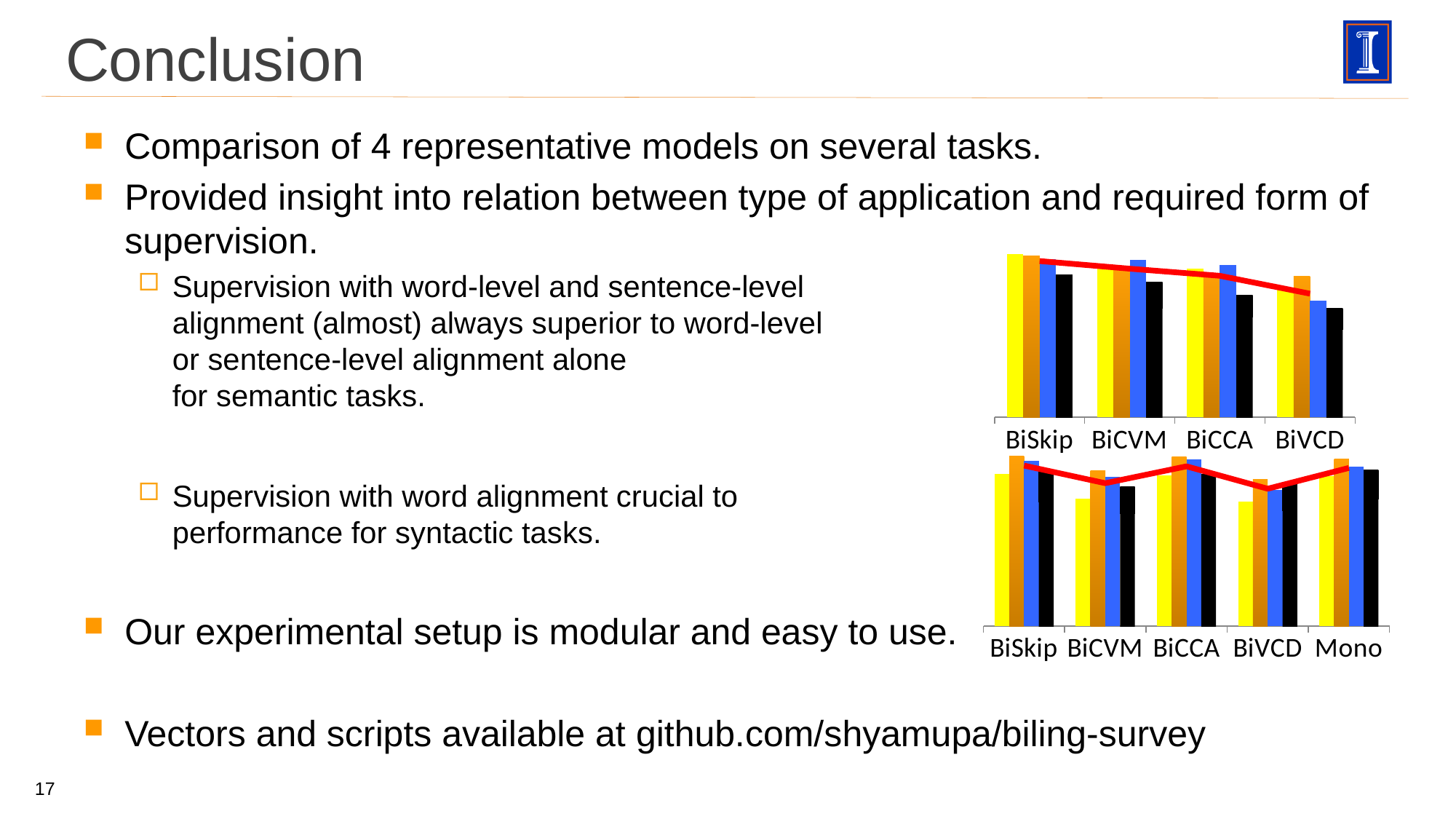

# Conclusion
Comparison of 4 representative models on several tasks.
Provided insight into relation between type of application and required form of supervision.
Supervision with word-level and sentence-level
alignment (almost) always superior to word-level
or sentence-level alignment alone
for semantic tasks.

Supervision with word alignment crucial to
performance for syntactic tasks.

Our experimental setup is modular and easy to use.

Vectors and scripts available at github.com/shyamupa/biling-survey

### Chart

| Category | en-de | en-fr | en-sv | en-zh | average |
|---|---|---|---|---|---|
| BiSkip | 0.797 | 0.789 | 0.771 | 0.694 | 0.76275 |
| BiCVM | 0.745 | 0.729 | 0.767 | 0.66 | 0.72525 |
| BiCCA | 0.724 | 0.701 | 0.742 | 0.596 | 0.69075 |
| BiVCD | 0.625 | 0.688 | 0.569 | 0.532 | 0.6035 |

### Chart

| Category | de | fr | sv | zh | average |
|---|---|---|---|---|---|
| BiSkip | 72.0 | 80.4 | 78.2 | 73.1 | 75.92500000000001 |
| BiCVM | 60.4 | 73.7 | 70.5 | 65.8 | 67.6 |
| BiCCA | 71.4 | 80.2 | 79.0 | 71.7 | 75.57499999999997 |
| BiVCD | 58.9 | 69.5 | 64.5 | 67.0 | 64.975 |
| Mono | 71.1 | 78.9 | 75.5 | 73.8 | 74.82499999999997 |
17